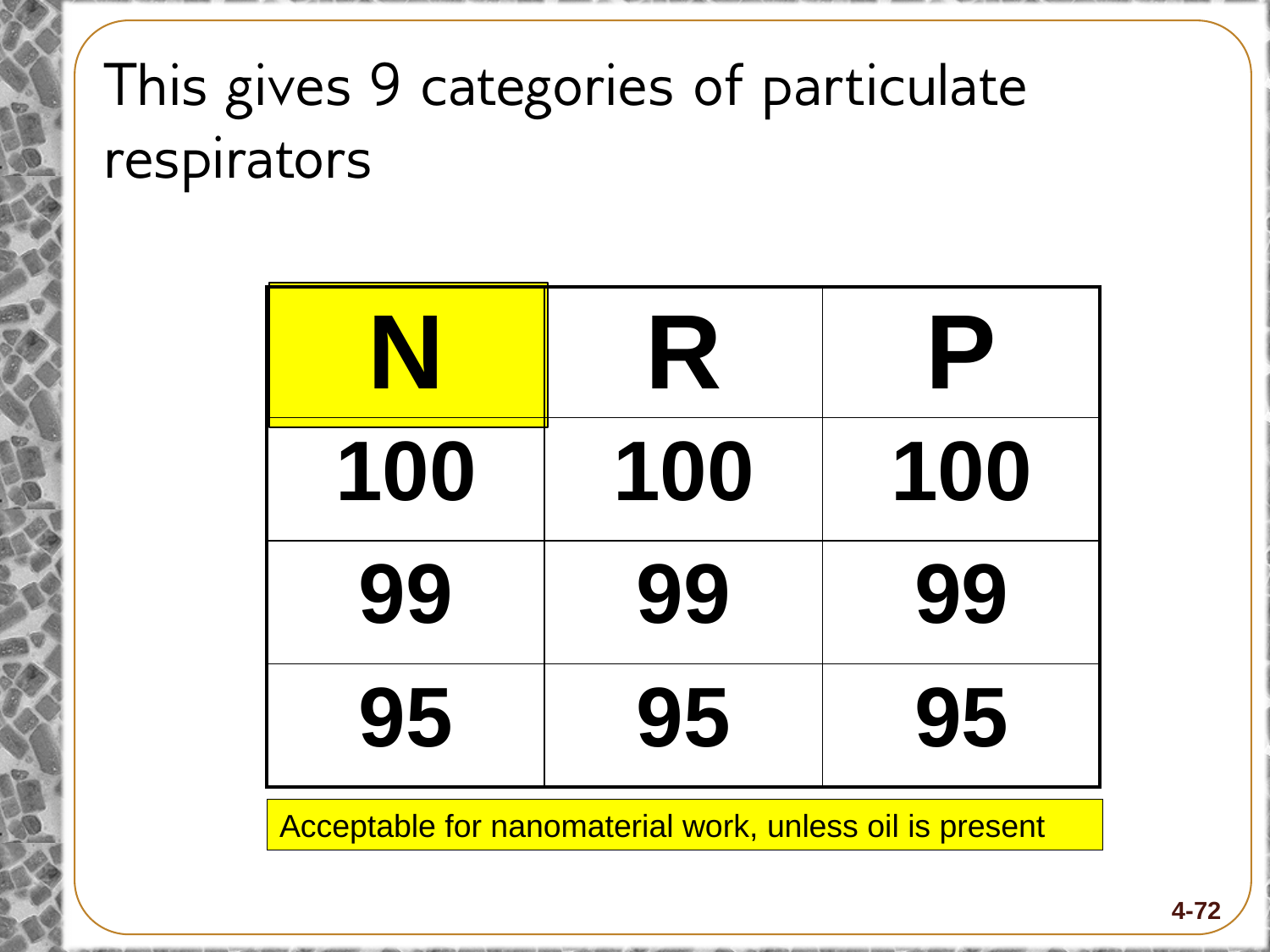

# This gives 9 categories of particulate respirators

Acceptable for nanomaterial work, unless oil is present
| N | R | P |
| --- | --- | --- |
| 100 | 100 | 100 |
| 99 | 99 | 99 |
| 95 | 95 | 95 |
4-72